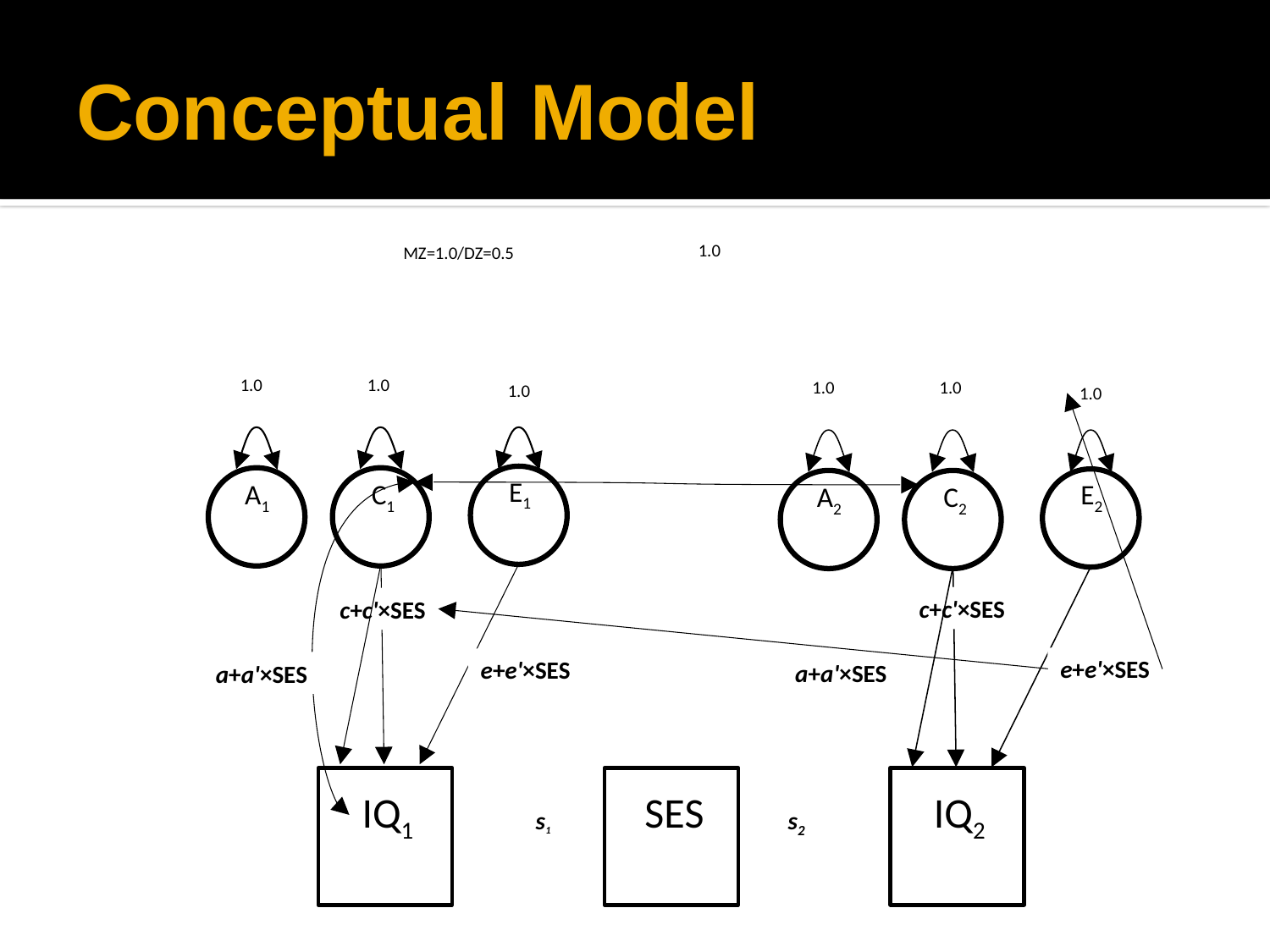

# Conceptual Model
1.0
MZ=1.0/DZ=0.5
1.0
1.0
1.0
1.0
1.0
1.0

E1

E2
A1
C1

A2
C2
c+c'×SES
c+c'×SES
e+e'×SES
e+e'×SES
a+a'×SES
a+a'×SES

SES
IQ2
IQ1
s1
s2